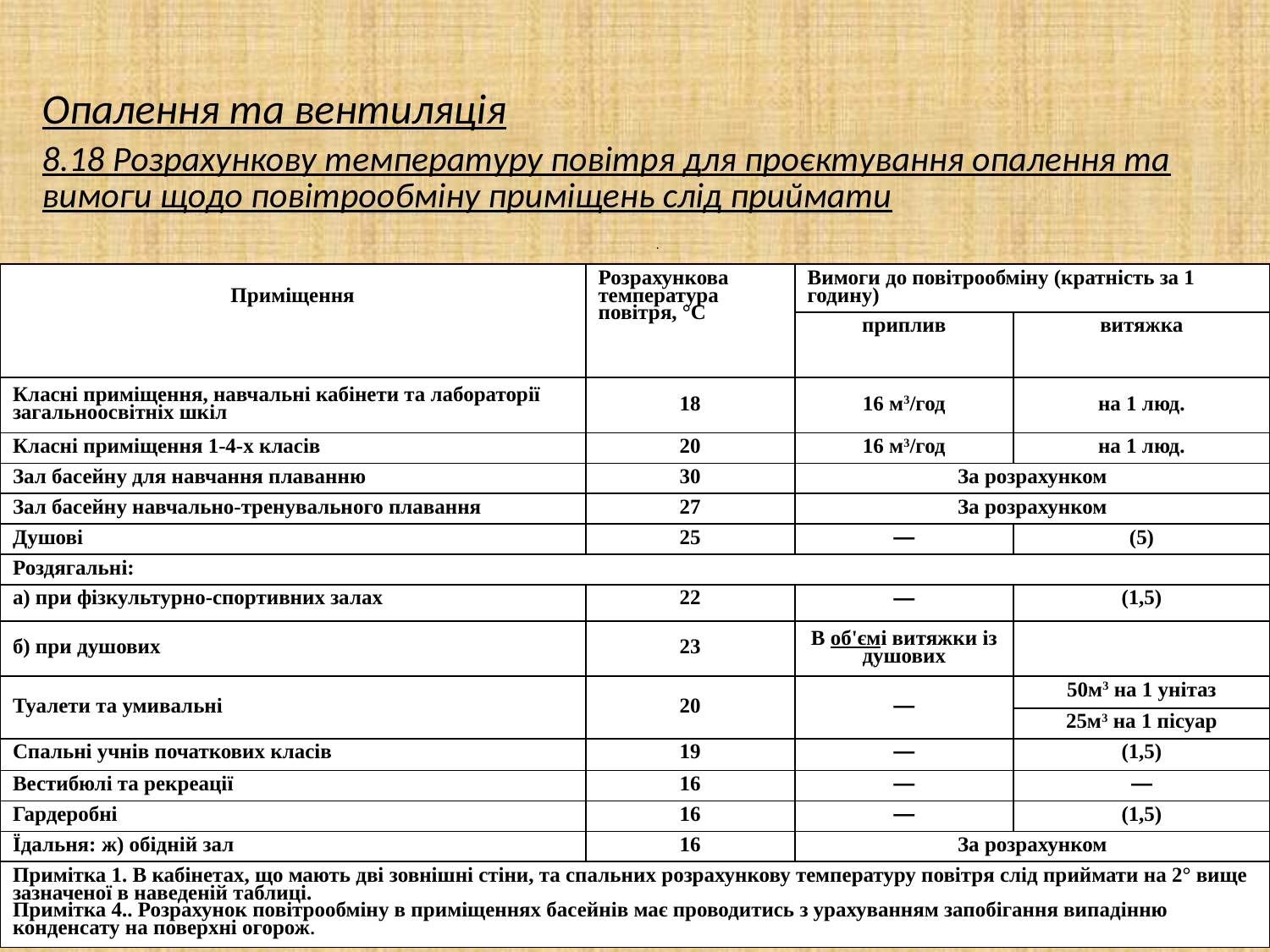

# Опалення та вентиляція 8.18 Розрахункову температуру повітря для проєктування опалення та вимоги щодо повітрообміну приміщень слід приймати

| Приміщення | Розрахункова температура повітря, °С | Вимоги до повітрообміну (кратність за 1 годину) |  |
| --- | --- | --- | --- |
|  |  | приплив | витяжка |
| Класні приміщення, навчальні кабінети та лабораторії загальноосвітніх шкіл | 18 | 16 м3/год | на 1 люд. |
| Класні приміщення 1-4-х класів | 20 | 16 м3/год | на 1 люд. |
| Зал басейну для навчання плаванню | 30 | За розрахунком |  |
| Зал басейну навчально-тренувального плавання | 27 | За розрахунком |  |
| Душові | 25 | — | (5) |
| Роздягальні: |  |  |  |
| а) при фізкультурно-спортивних залах | 22 | — | (1,5) |
| б) при душових | 23 | В об'ємі витяжки із душових |  |
| Туалети та умивальні | 20 | — | 50м3 на 1 унітаз |
|  |  |  | 25м3 на 1 пісуар |
| Спальні учнів початкових класів | 19 | — | (1,5) |
| Вестибюлі та рекреації | 16 | — | — |
| Гардеробні | 16 | — | (1,5) |
| Їдальня: ж) обідній зал | 16 | За розрахунком |  |
| Примітка 1. В кабінетах, що мають дві зовнішні стіни, та спальних розрахункову температуру повітря слід приймати на 2° вище зазначеної в наведеній таблиці. Примітка 4.. Розрахунок повітрообміну в приміщеннях басейнів має проводитись з урахуванням запобігання випадінню конденсату на поверхні огорож. |  |  |  |